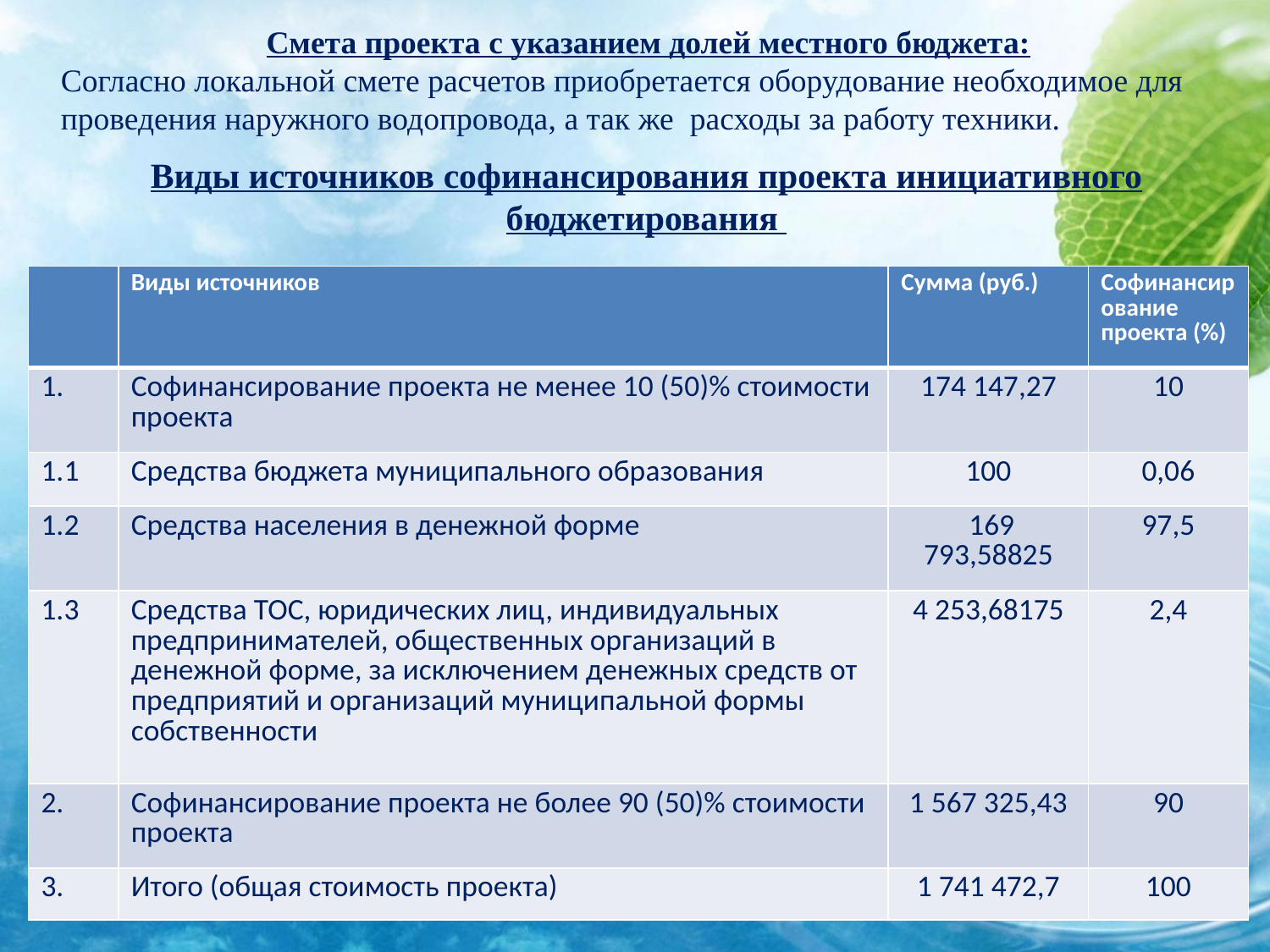

Смета проекта с указанием долей местного бюджета:
Согласно локальной смете расчетов приобретается оборудование необходимое для проведения наружного водопровода, а так же  расходы за работу техники.
Виды источников софинансирования проекта инициативного бюджетирования
|  | Виды источников | Сумма (руб.) | Софинансирование проекта (%) |
| --- | --- | --- | --- |
| 1. | Софинансирование проекта не менее 10 (50)% стоимости проекта | 174 147,27 | 10 |
| 1.1 | Средства бюджета муниципального образования | 100 | 0,06 |
| 1.2 | Средства населения в денежной форме | 169 793,58825 | 97,5 |
| 1.3 | Средства ТОС, юридических лиц, индивидуальных предпринимателей, общественных организаций в денежной форме, за исключением денежных средств от предприятий и организаций муниципальной формы собственности | 4 253,68175 | 2,4 |
| 2. | Софинансирование проекта не более 90 (50)% стоимости проекта | 1 567 325,43 | 90 |
| 3. | Итого (общая стоимость проекта) | 1 741 472,7 | 100 |